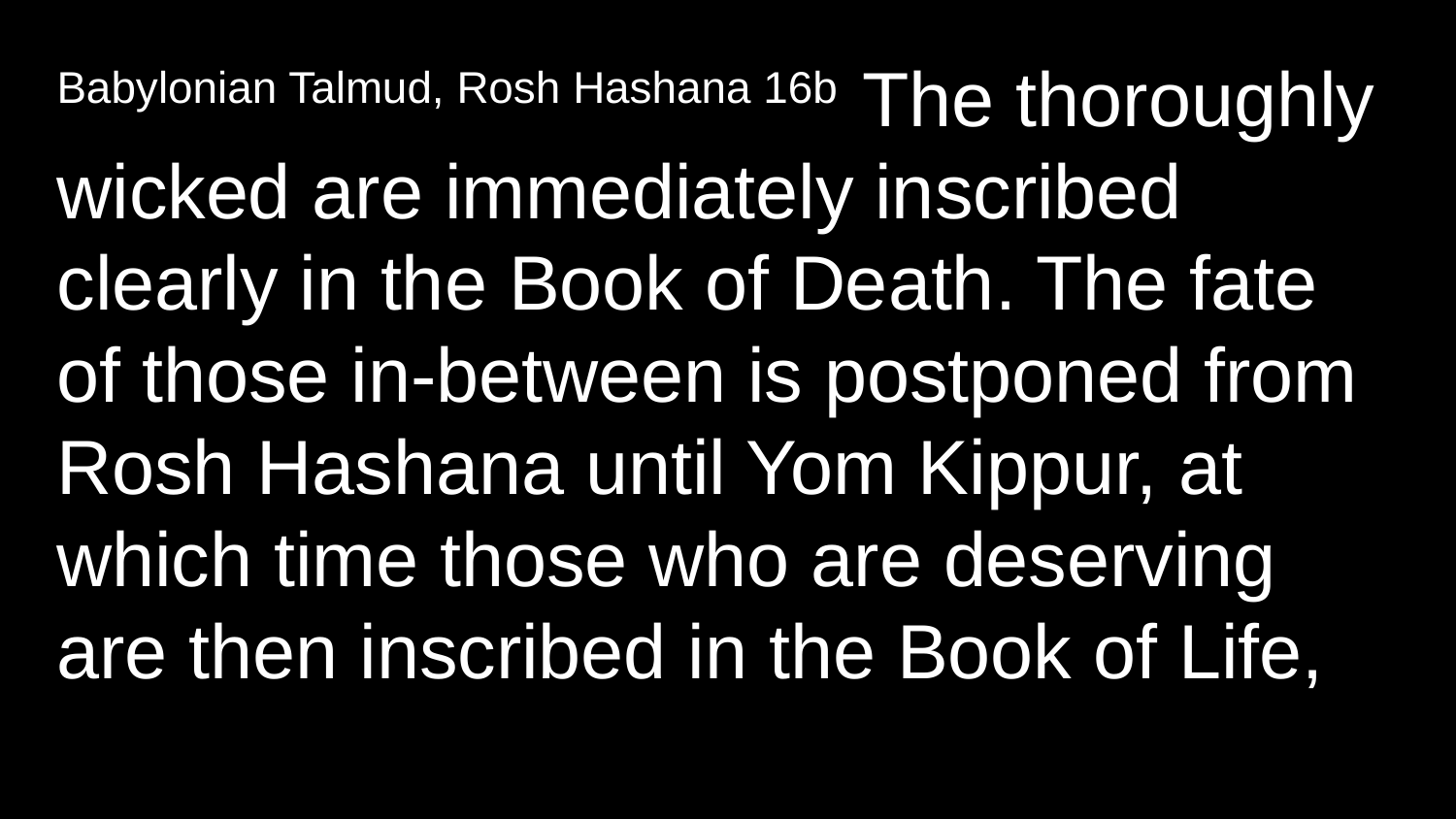

Babylonian Talmud, Rosh Hashana 16b  The thoroughly wicked are immediately inscribed clearly in the Book of Death. The fate of those in-between is postponed from Rosh Hashana until Yom Kippur, at which time those who are deserving are then inscribed in the Book of Life,